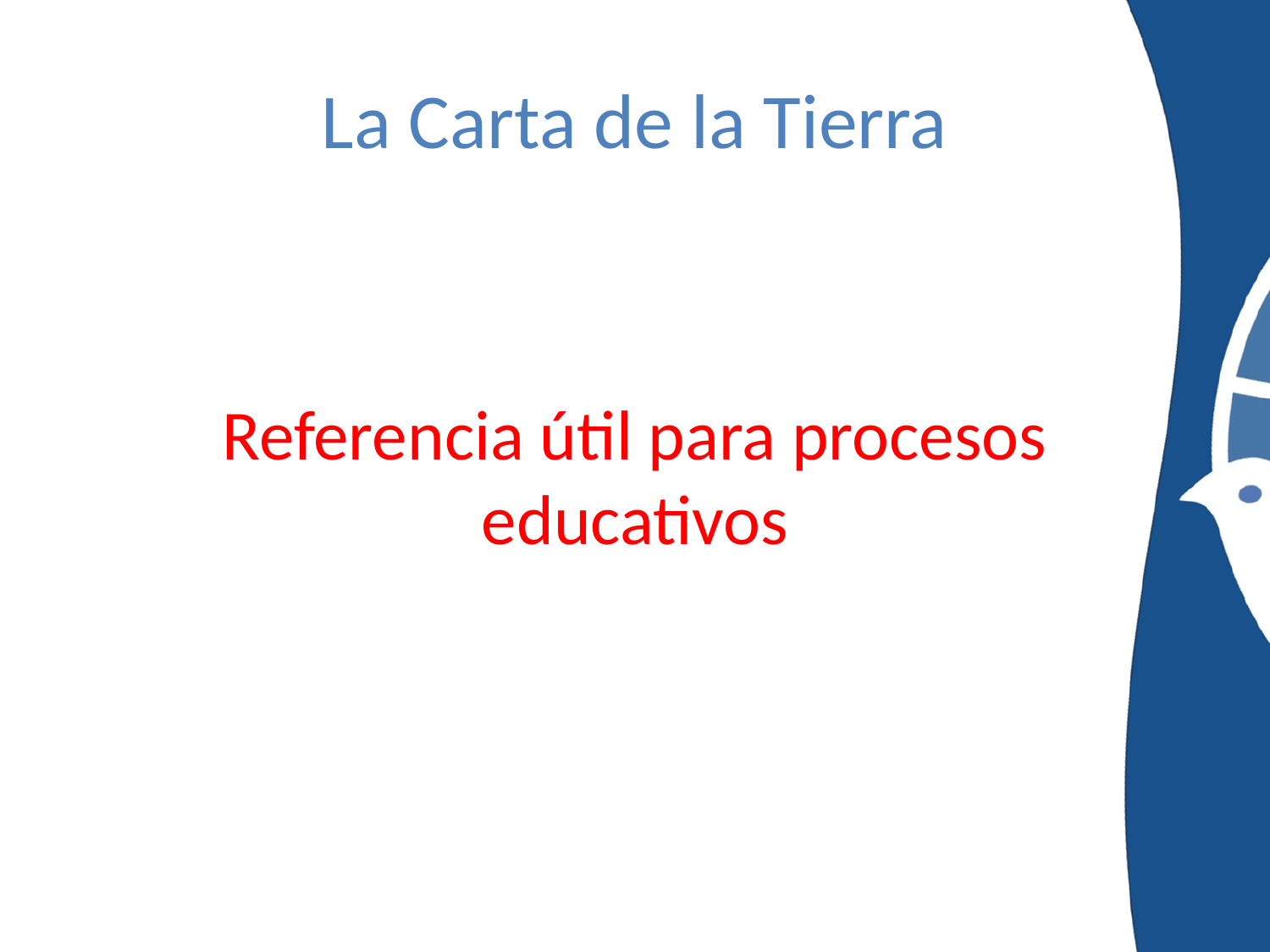

# La Carta de la Tierra

Referencia útil para procesos educativos